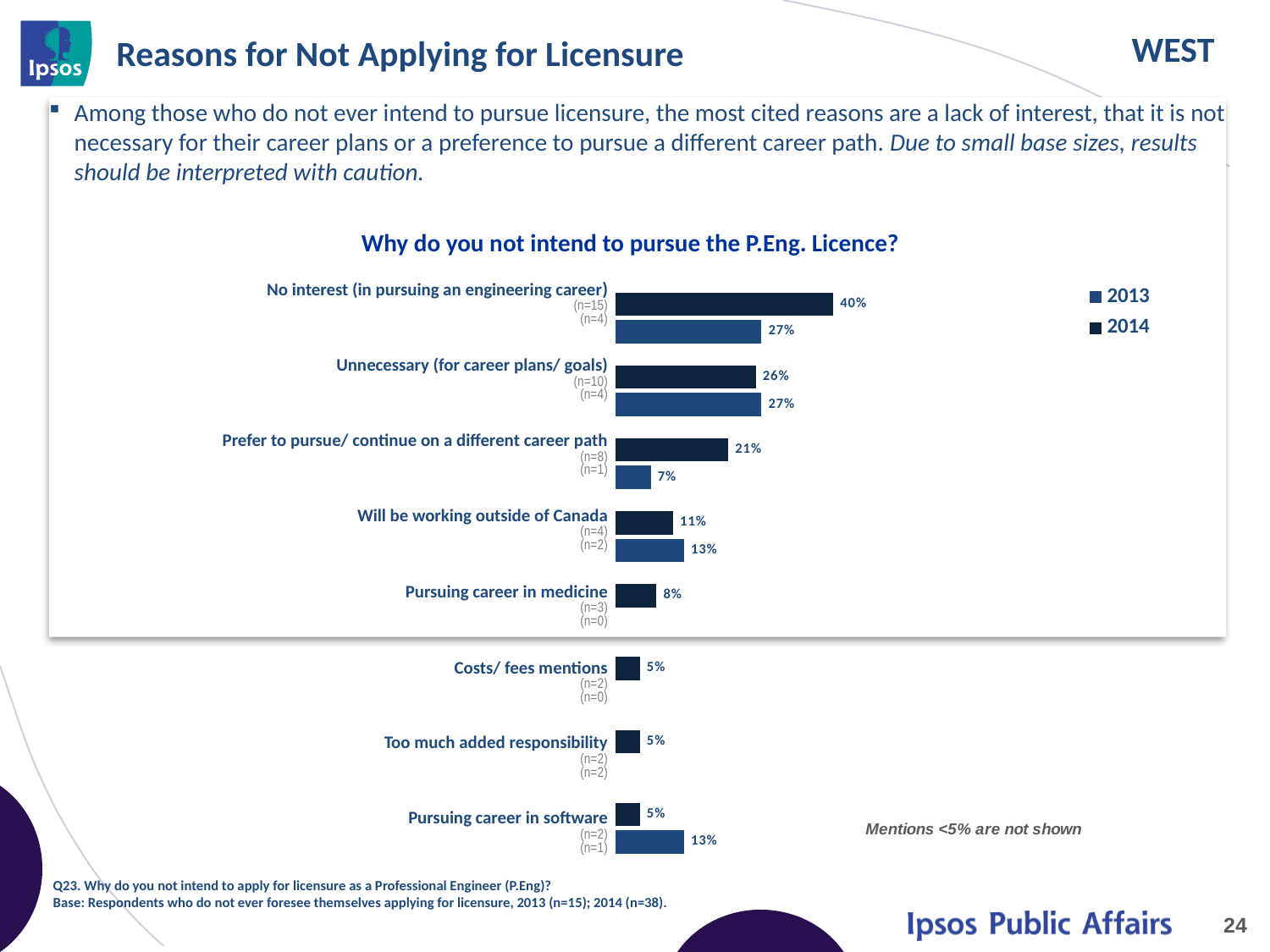

# Reasons for Not Applying for Licensure
Among those who do not ever intend to pursue licensure, the most cited reasons are a lack of interest, that it is not necessary for their career plans or a preference to pursue a different career path. Due to small base sizes, results should be interpreted with caution.
Why do you not intend to pursue the P.Eng. Licence?

### Chart

| Category | 2014 | 2013 |
|---|---|---|
| No interest (in pursuing an engineering career) | 0.4 | 0.27 |
| Unnecessary (for career plans/ goals) | 0.26 | 0.27 |
| Prefer to pursue/ continue on a different career path | 0.21 | 0.07 |
| Will be working outside of Canada | 0.11 | 0.13 |
| Pursuing career in medicine | 0.08 | None |
| Costs/ fees mentions | 0.05 | None |
| Too much added responsibility | 0.05 | None |
| Pursuing career in software (engineer/ developer) | 0.05 | 0.13 |
| No interest (in pursuing an engineering career) (n=15) (n=4) |
| --- |
| Unnecessary (for career plans/ goals) (n=10) (n=4) |
| Prefer to pursue/ continue on a different career path (n=8) (n=1) |
| Will be working outside of Canada (n=4) (n=2) |
| Pursuing career in medicine (n=3) (n=0) |
| Costs/ fees mentions (n=2) (n=0) |
| Too much added responsibility (n=2) (n=2) |
| Pursuing career in software (n=2) (n=1) |
Q23. Why do you not intend to apply for licensure as a Professional Engineer (P.Eng)?
Base: Respondents who do not ever foresee themselves applying for licensure, 2013 (n=15); 2014 (n=38).
24